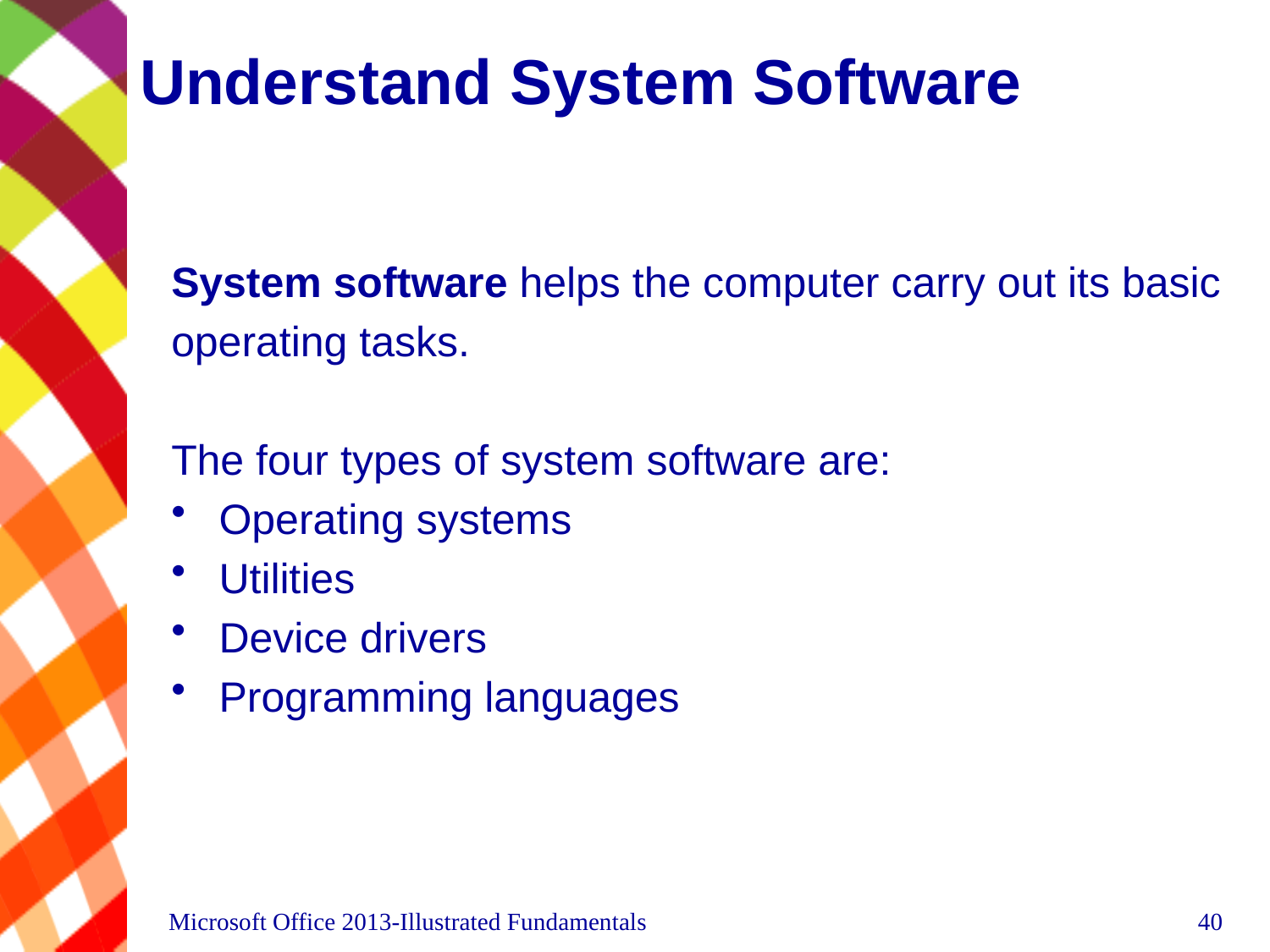

# Understand System Software
System software helps the computer carry out its basic
operating tasks.

The four types of system software are:
Operating systems
Utilities
Device drivers
Programming languages
Microsoft Office 2013-Illustrated Fundamentals
40